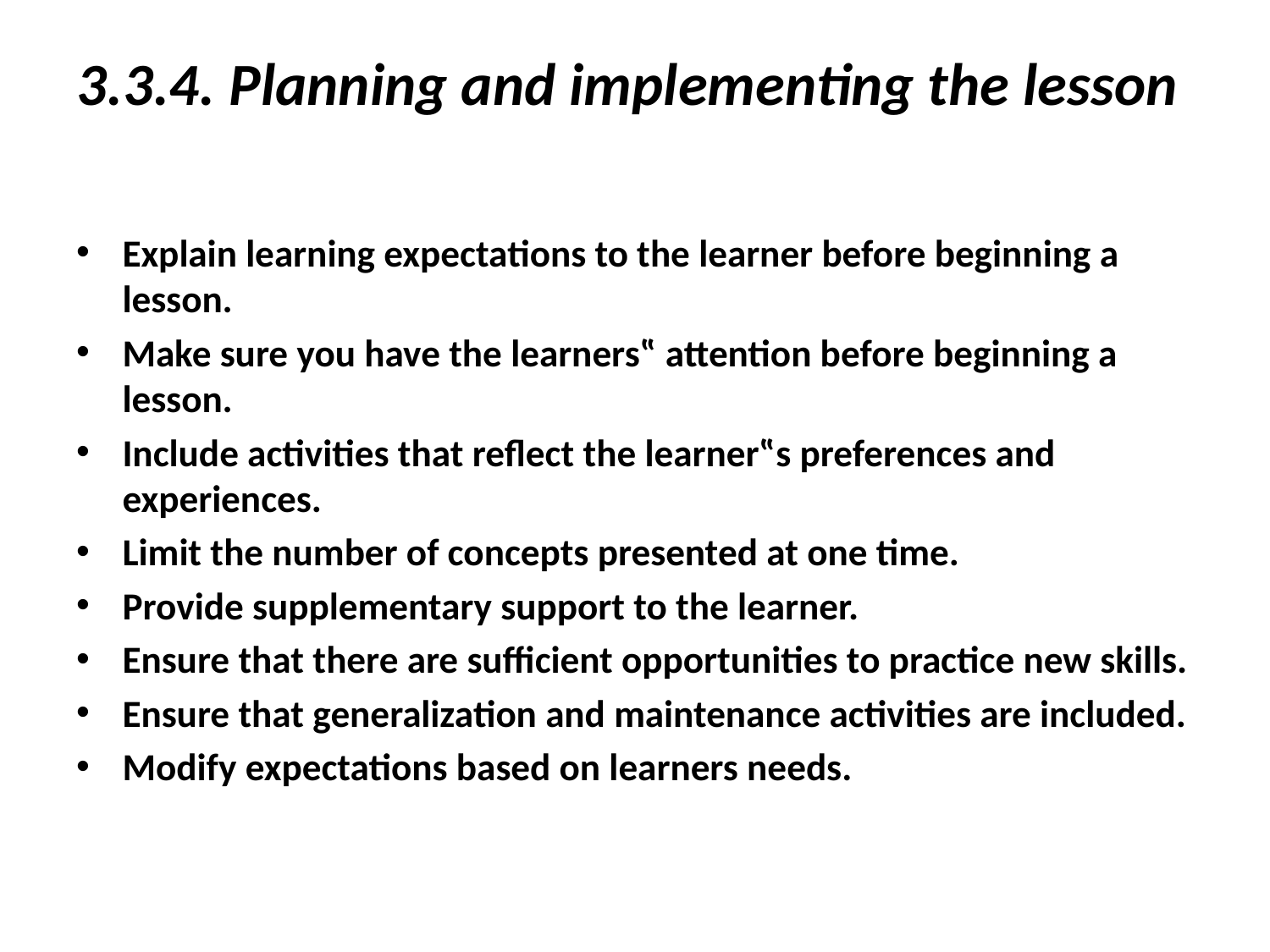

# 3.3.4. Planning and implementing the lesson
Explain learning expectations to the learner before beginning a lesson.
Make sure you have the learners‟ attention before beginning a lesson.
Include activities that reflect the learner‟s preferences and experiences.
Limit the number of concepts presented at one time.
Provide supplementary support to the learner.
Ensure that there are sufficient opportunities to practice new skills.
Ensure that generalization and maintenance activities are included.
Modify expectations based on learners needs.